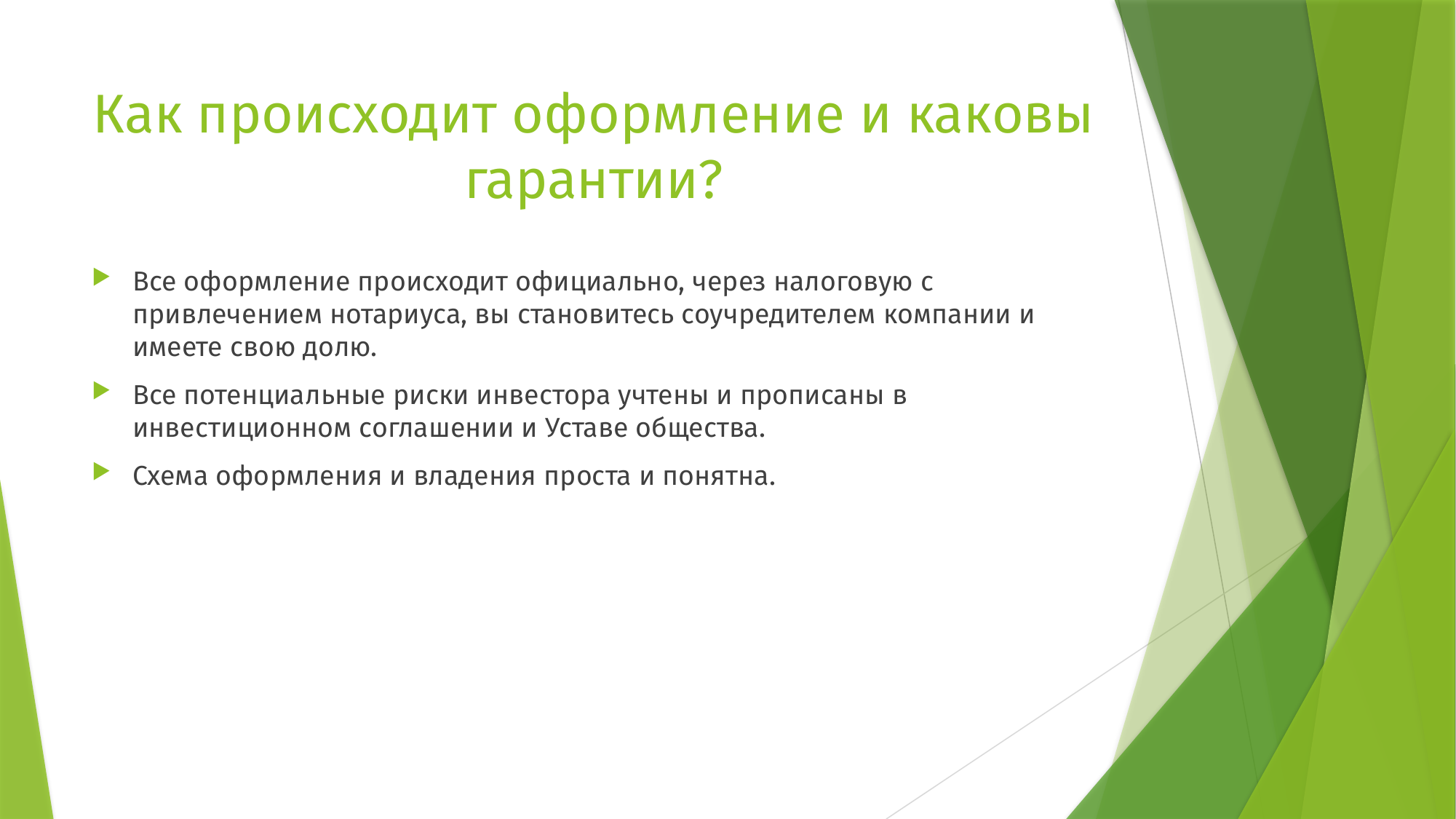

# Как происходит оформление и каковы гарантии?
Все оформление происходит официально, через налоговую с привлечением нотариуса, вы становитесь соучредителем компании и имеете свою долю.
Все потенциальные риски инвестора учтены и прописаны в инвестиционном соглашении и Уставе общества.
Схема оформления и владения проста и понятна.